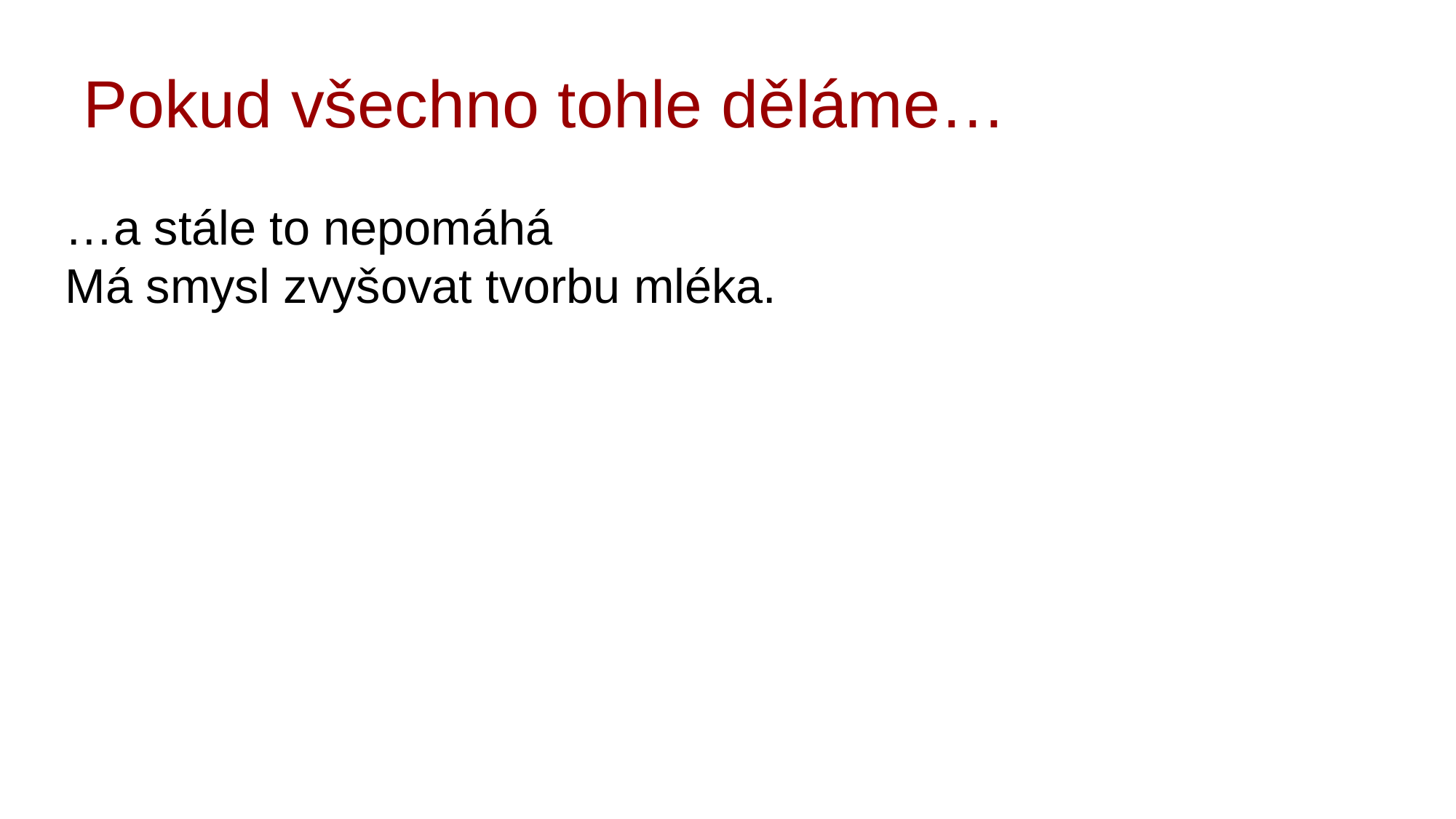

Pokud všechno tohle děláme…
…a stále to nepomáhá
Má smysl zvyšovat tvorbu mléka.